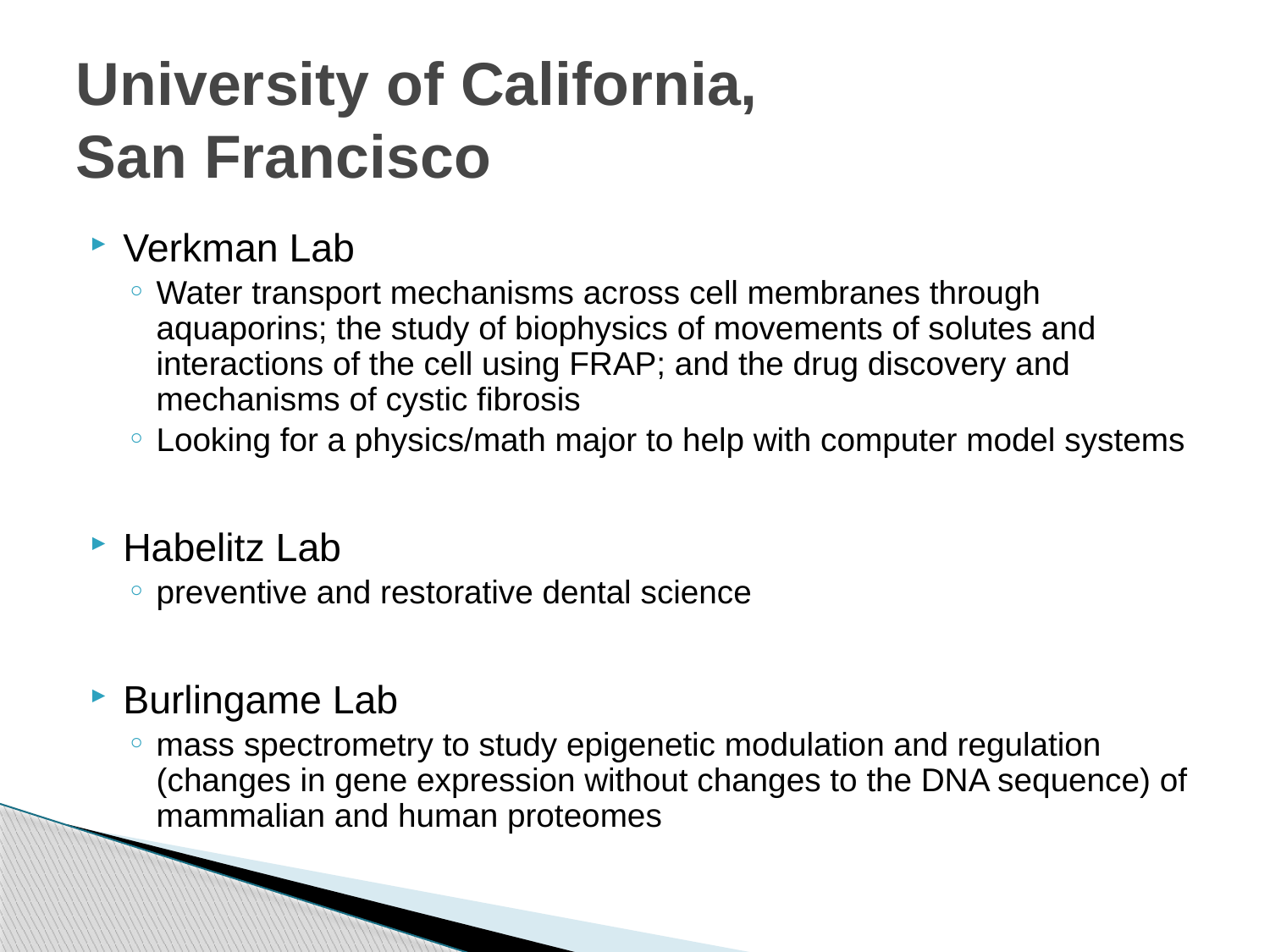

# University of California, San Francisco
Verkman Lab
Water transport mechanisms across cell membranes through aquaporins; the study of biophysics of movements of solutes and interactions of the cell using FRAP; and the drug discovery and mechanisms of cystic fibrosis
Looking for a physics/math major to help with computer model systems

Habelitz Lab
preventive and restorative dental science

Burlingame Lab
mass spectrometry to study epigenetic modulation and regulation (changes in gene expression without changes to the DNA sequence) of mammalian and human proteomes